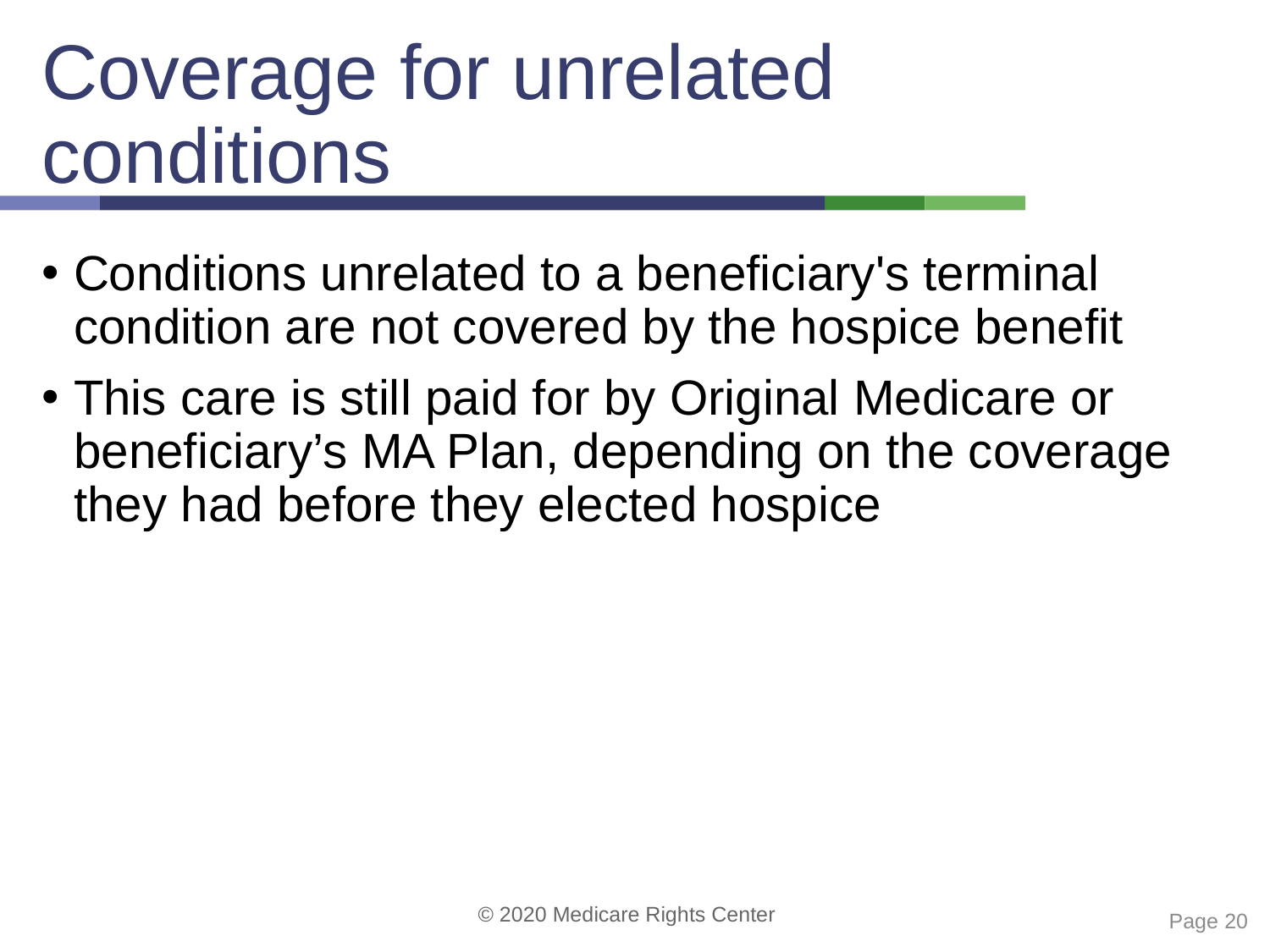

# Coverage for unrelated conditions
Conditions unrelated to a beneficiary's terminal condition are not covered by the hospice benefit
This care is still paid for by Original Medicare or beneficiary’s MA Plan, depending on the coverage they had before they elected hospice

 Page 20